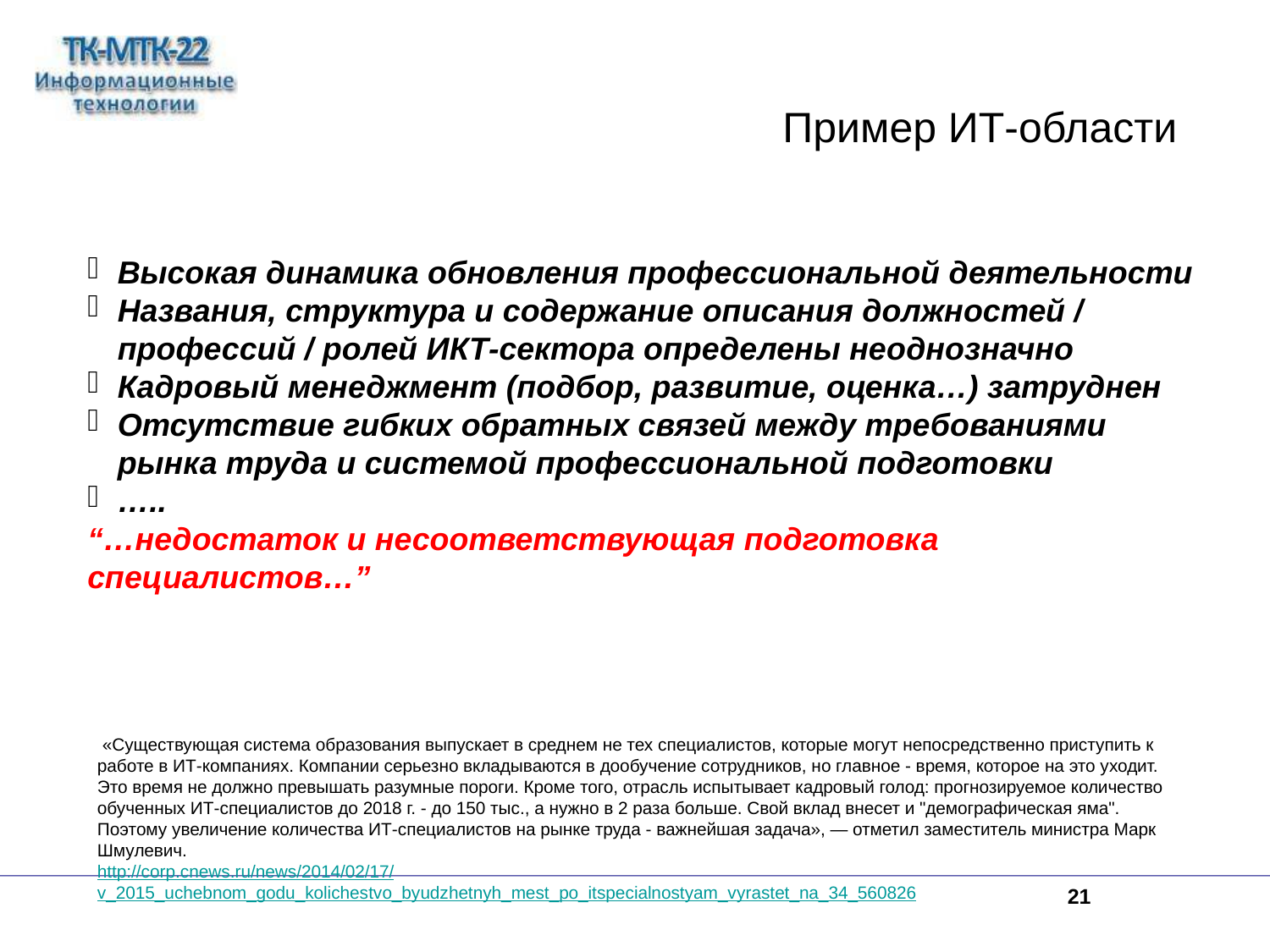

Пример ИТ-области
Высокая динамика обновления профессиональной деятельности
Названия, структура и содержание описания должностей / профессий / ролей ИКТ-сектора определены неоднозначно
Кадровый менеджмент (подбор, развитие, оценка…) затруднен
Отсутствие гибких обратных связей между требованиями рынка труда и системой профессиональной подготовки
…..
“…недостаток и несоответствующая подготовка специалистов…”

 «Существующая система образования выпускает в среднем не тех специалистов, которые могут непосредственно приступить к работе в ИТ-компаниях. Компании серьезно вкладываются в дообучение сотрудников, но главное - время, которое на это уходит. Это время не должно превышать разумные пороги. Кроме того, отрасль испытывает кадровый голод: прогнозируемое количество обученных ИТ-специалистов до 2018 г. - до 150 тыс., а нужно в 2 раза больше. Свой вклад внесет и "демографическая яма". Поэтому увеличение количества ИТ-специалистов на рынке труда - важнейшая задача», — отметил заместитель министра Марк Шмулевич.
http://corp.cnews.ru/news/2014/02/17/v_2015_uchebnom_godu_kolichestvo_byudzhetnyh_mest_po_itspecialnostyam_vyrastet_na_34_560826

21